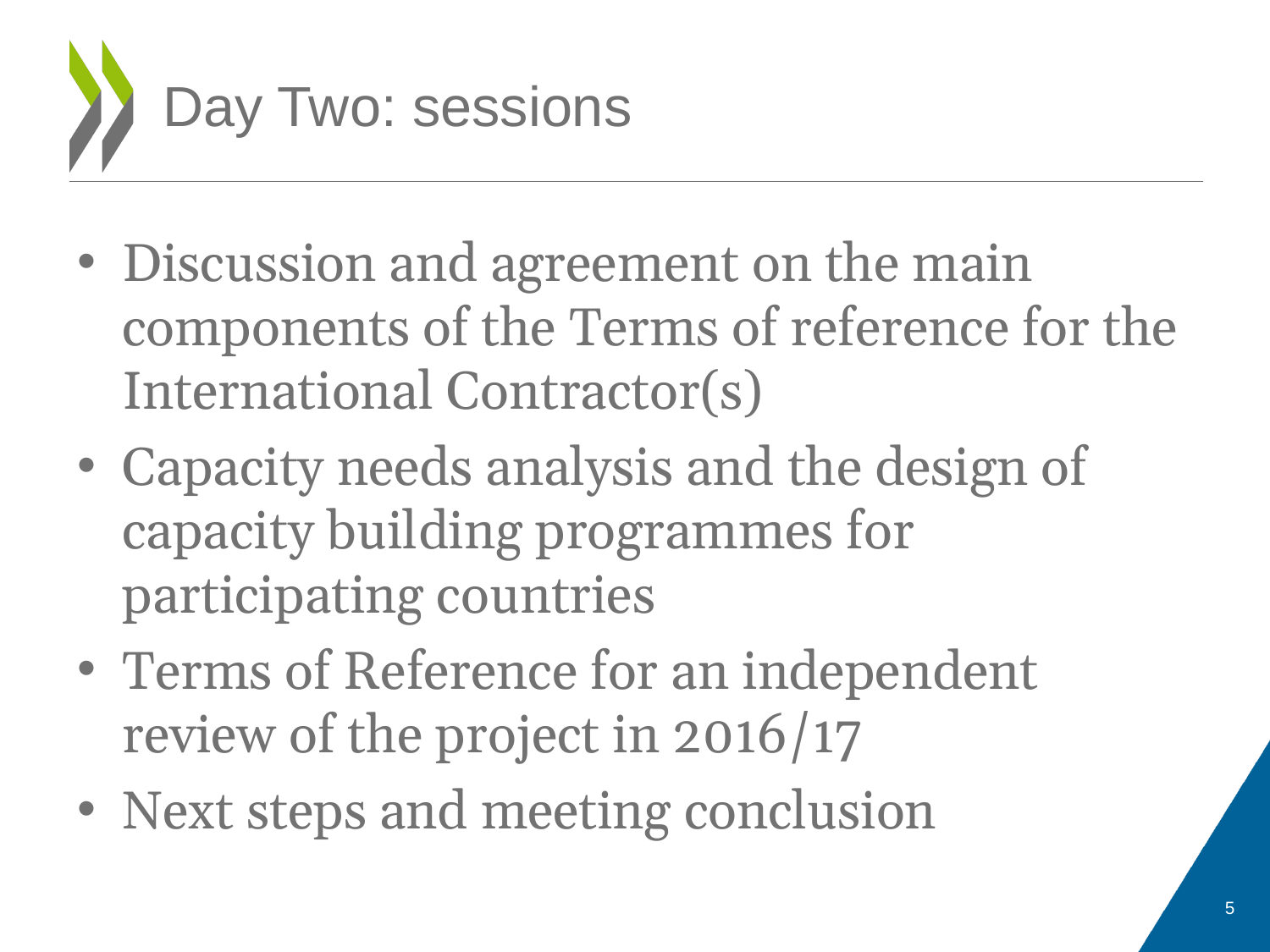

# Day Two: sessions
Discussion and agreement on the main components of the Terms of reference for the International Contractor(s)
Capacity needs analysis and the design of capacity building programmes for participating countries
Terms of Reference for an independent review of the project in 2016/17
Next steps and meeting conclusion
5